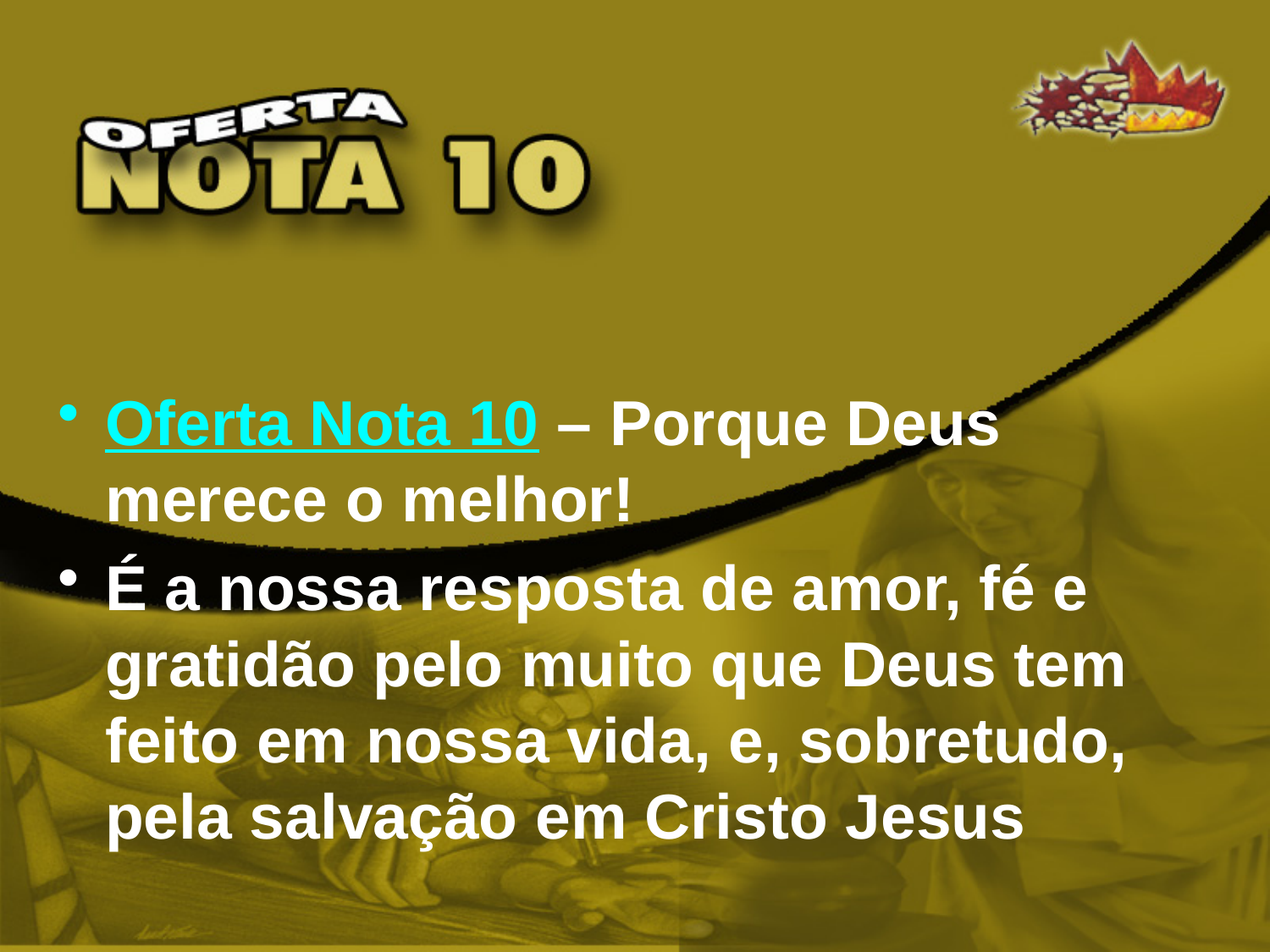

Oferta Nota 10 – Porque Deus merece o melhor!
É a nossa resposta de amor, fé e gratidão pelo muito que Deus tem feito em nossa vida, e, sobretudo, pela salvação em Cristo Jesus